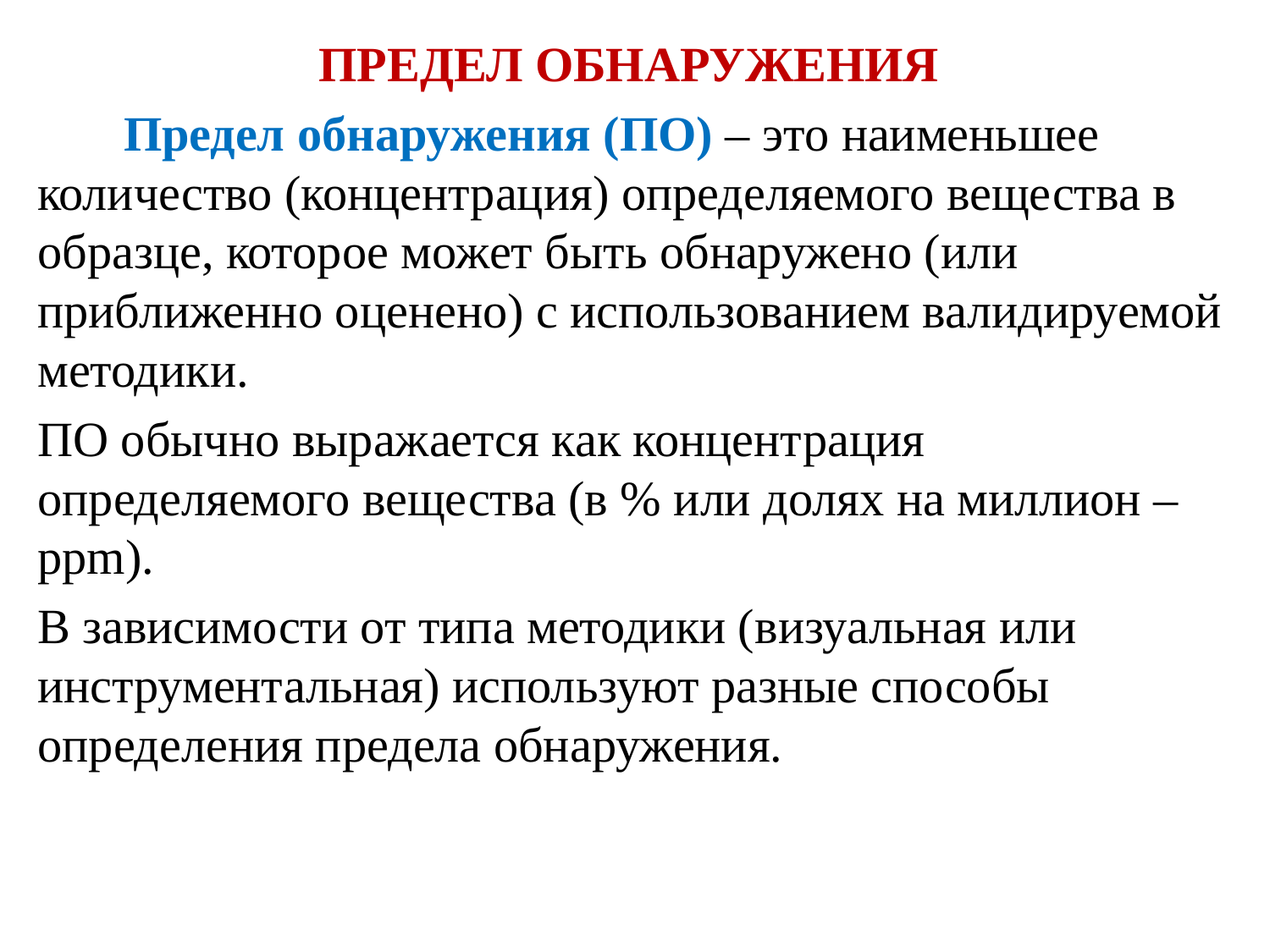

ПРЕДЕЛ ОБНАРУЖЕНИЯ
       Предел обнаружения (ПО) – это наименьшее количество (концентрация) определяемого вещества в образце, которое может быть обнаружено (или приближенно оценено) с использованием валидируемой методики.
ПО обычно выражается как концентрация определяемого вещества (в % или долях на миллион – ppm).
В зависимости от типа методики (визуальная или инструментальная) используют разные способы определения предела обнаружения.